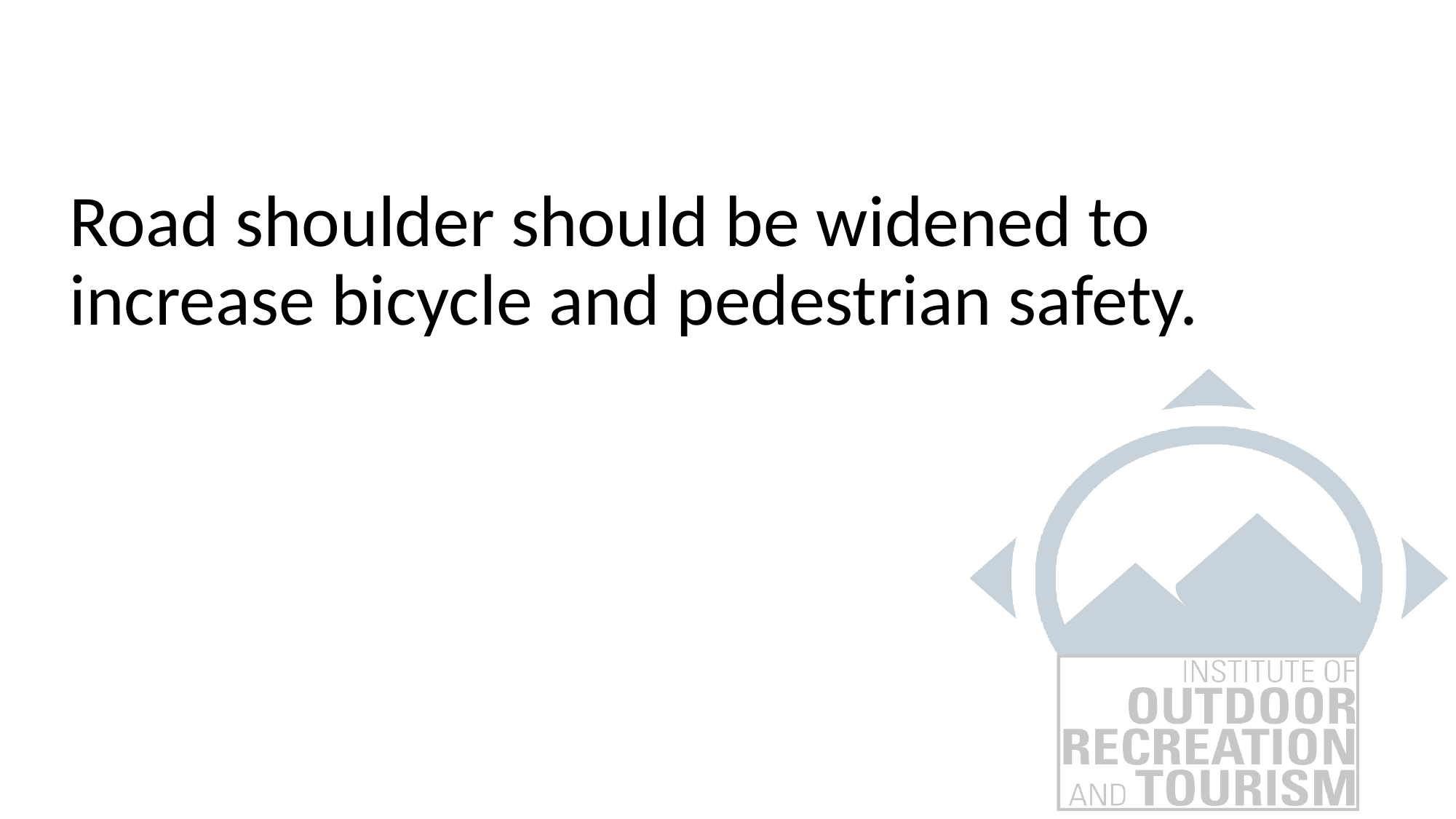

# Road shoulder should be widened to increase bicycle and pedestrian safety.